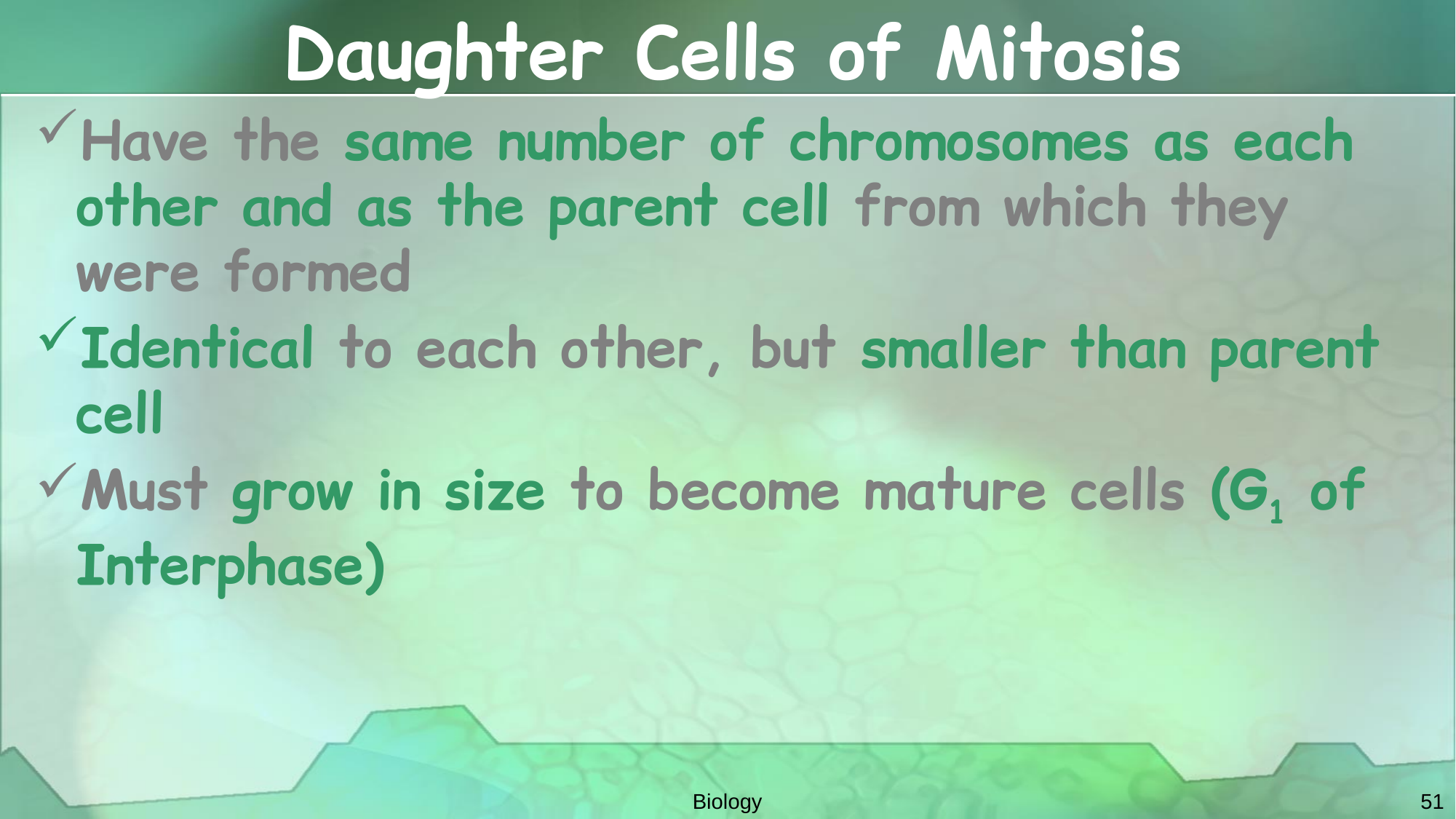

# Daughter Cells of Mitosis
Have the same number of chromosomes as each other and as the parent cell from which they were formed
Identical to each other, but smaller than parent cell
Must grow in size to become mature cells (G1 of Interphase)

Biology
51